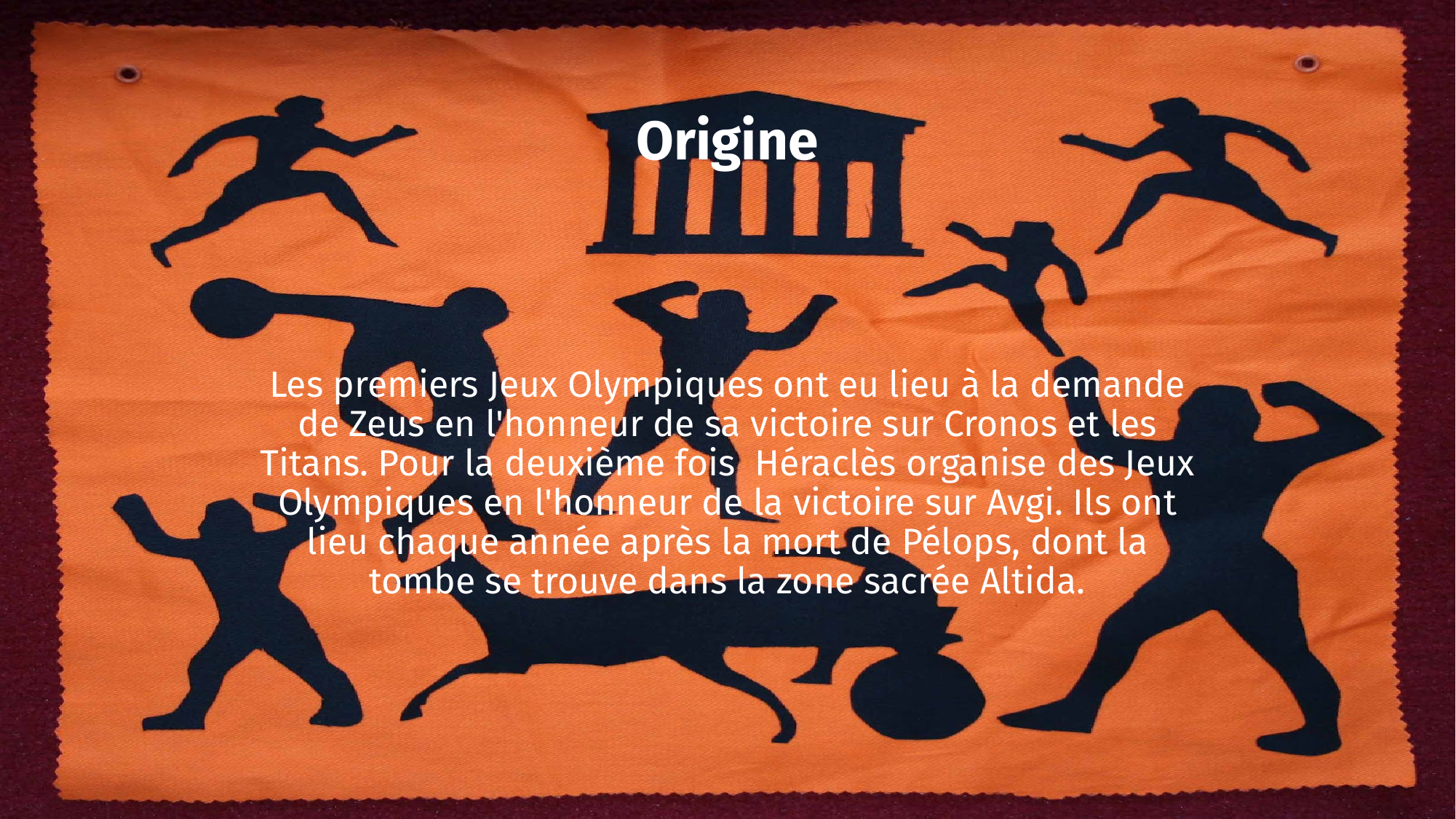

# Origine
Les premiers Jeux Olympiques ont eu lieu à la demande de Zeus en l'honneur de sa victoire sur Cronos et les Titans. Pour la deuxième fois  Héraclès organise des Jeux Olympiques en l'honneur de la victoire sur Avgi. Ils ont lieu chaque année après la mort de Pélops, dont la tombe se trouve dans la zone sacrée Altida.